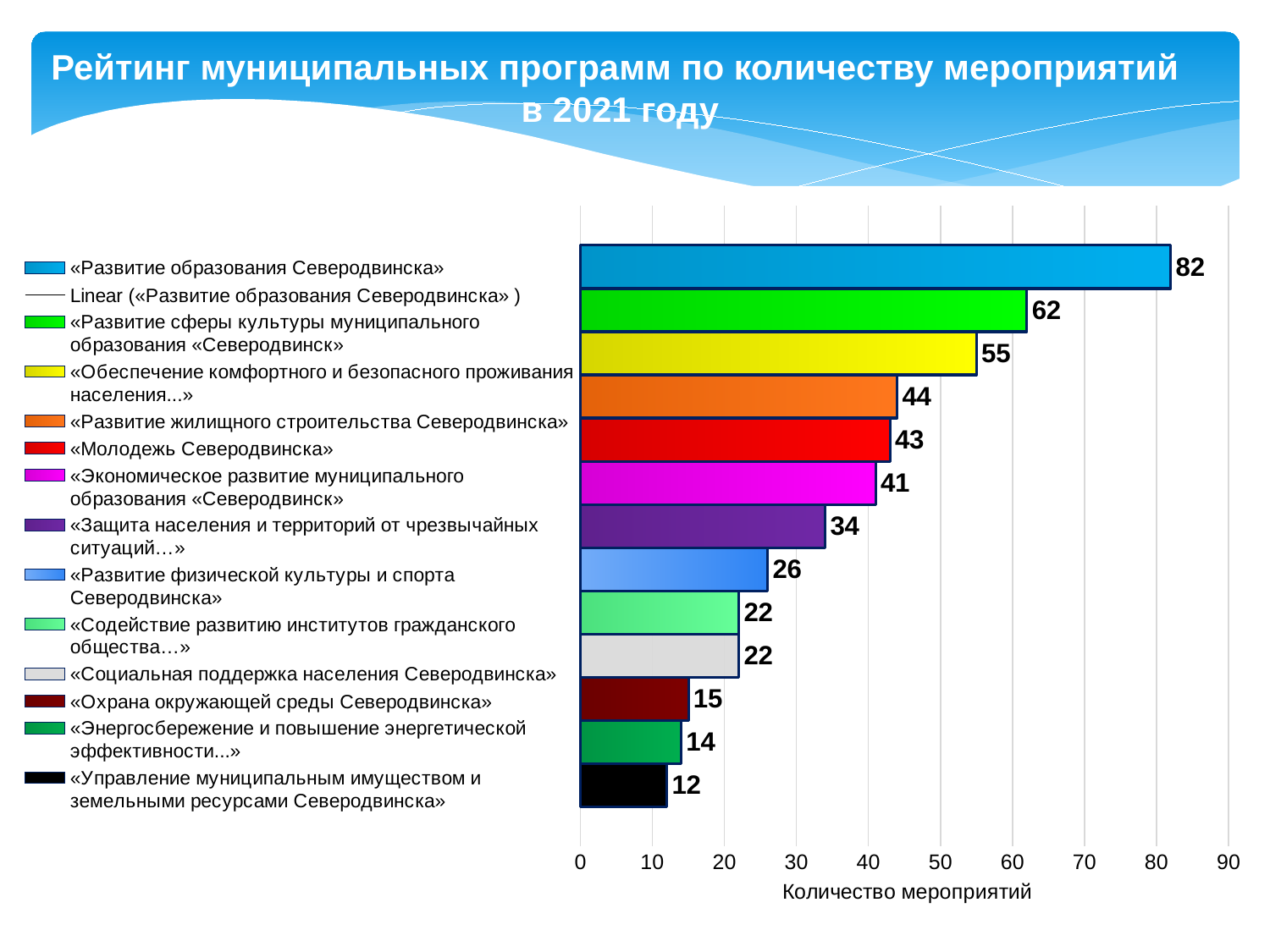

Рейтинг муниципальных программ по количеству мероприятий
в 2021 году

### Chart

| Category | «Управление муниципальным имуществом и земельными ресурсами Северодвинска» | «Энергосбережение и повышение энергетической эффективности...»  | «Охрана окружающей среды Северодвинска» | «Социальная поддержка населения Северодвинска» | «Содействие развитию институтов гражданского общества…» | «Развитие физической культуры и спорта Северодвинска» | «Защита населения и территорий от чрезвычайных ситуаций…» | «Экономическое развитие муниципального образования «Северодвинск»  | «Молодежь Северодвинска» | «Развитие жилищного строительства Северодвинска» | «Обеспечение комфортного и безопасного проживания населения...» | «Развитие сферы культуры муниципального образования «Северодвинск» | «Развитие образования Северодвинска»  |
|---|---|---|---|---|---|---|---|---|---|---|---|---|---|